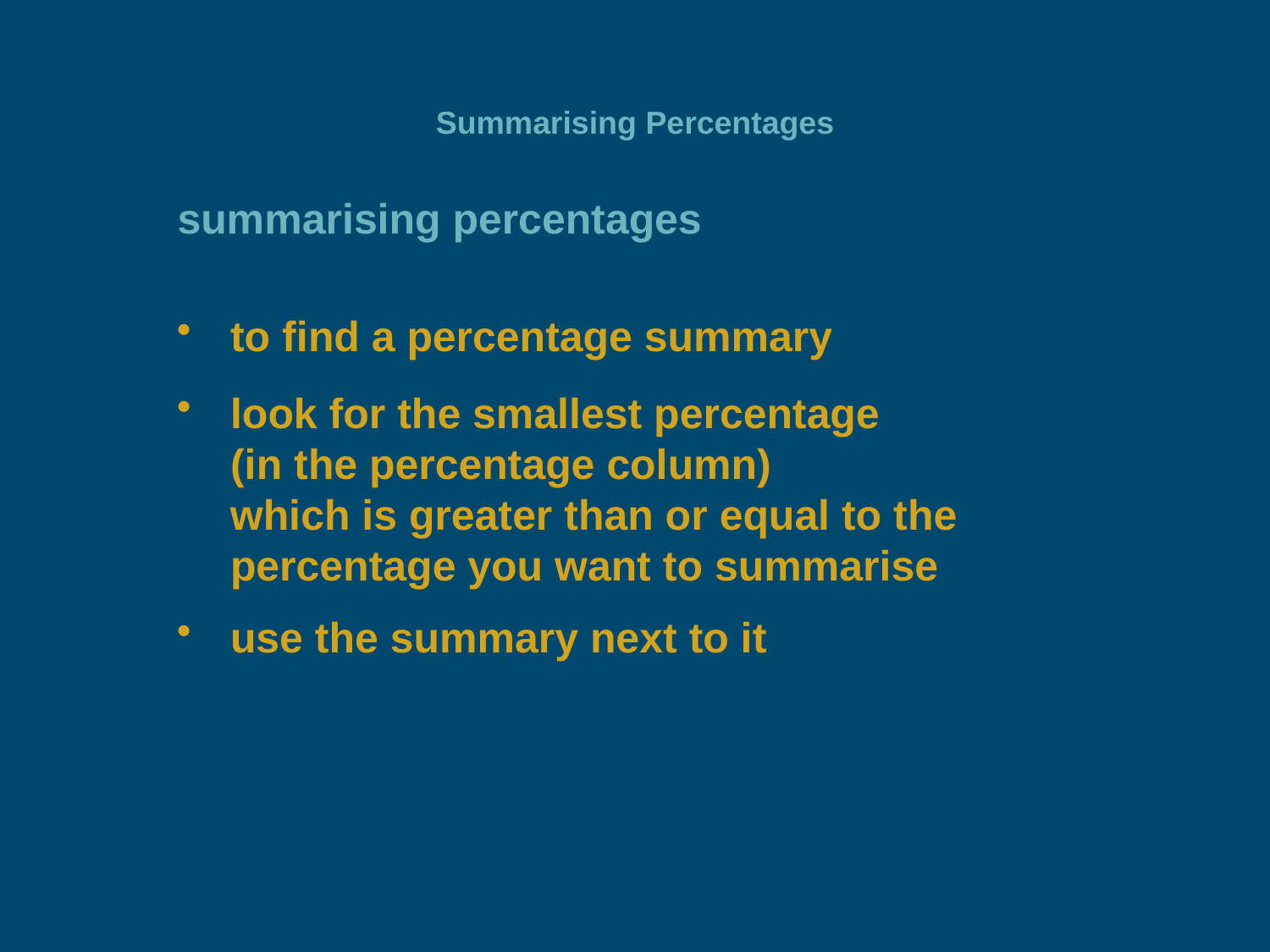

# Summarising Percentages
summarising percentages
to find a percentage summary
look for the smallest percentage
(in the percentage column)
     which is greater than or equal to the percentage you want to summarise
use the summary next to it